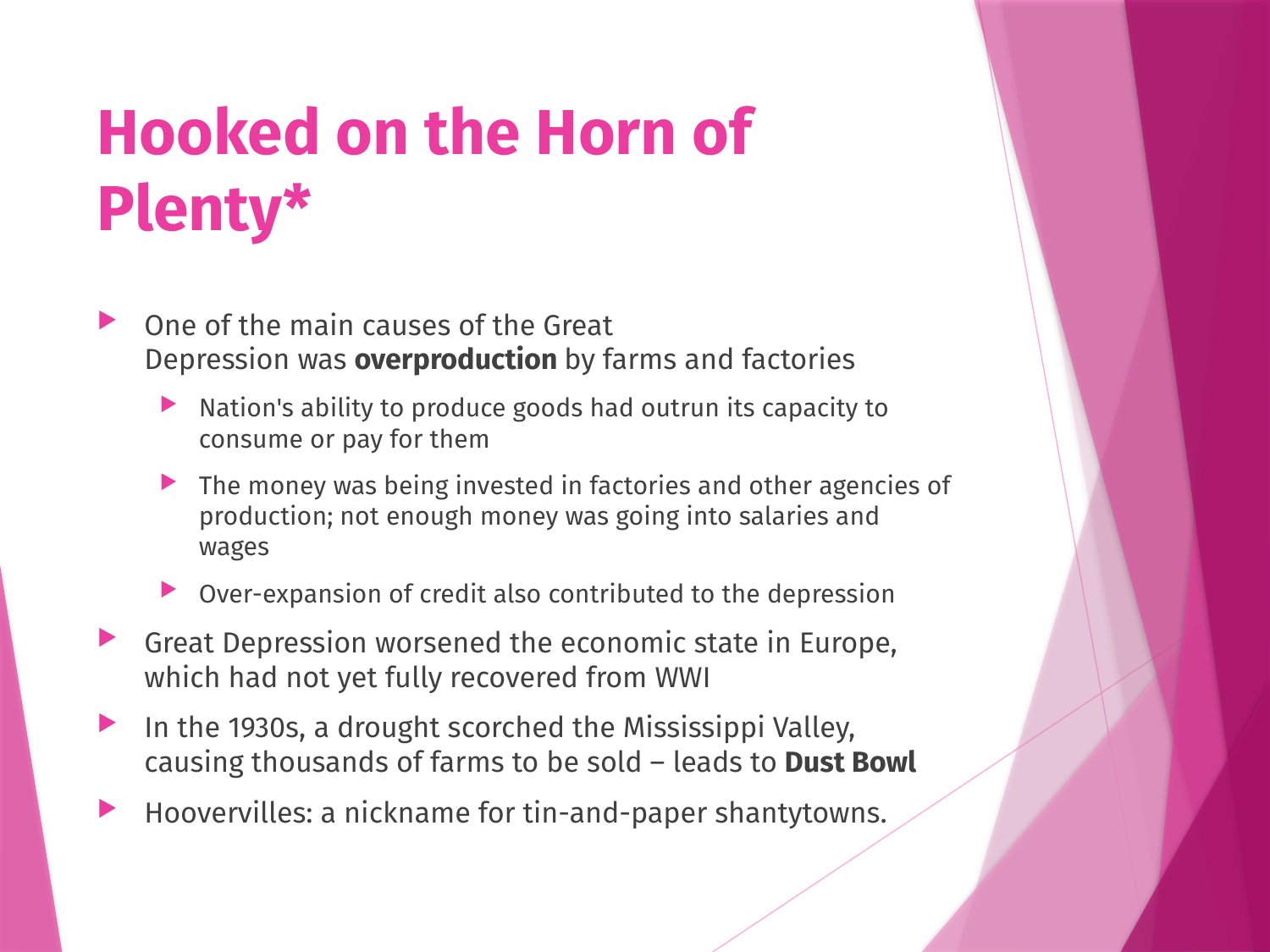

# Hooked on the Horn of Plenty*
One of the main causes of the Great Depression was overproduction by farms and factories
Nation's ability to produce goods had outrun its capacity to consume or pay for them
The money was being invested in factories and other agencies of production; not enough money was going into salaries and wages
Over-expansion of credit also contributed to the depression
Great Depression worsened the economic state in Europe, which had not yet fully recovered from WWI
In the 1930s, a drought scorched the Mississippi Valley, causing thousands of farms to be sold – leads to Dust Bowl
Hoovervilles: a nickname for tin-and-paper shantytowns.